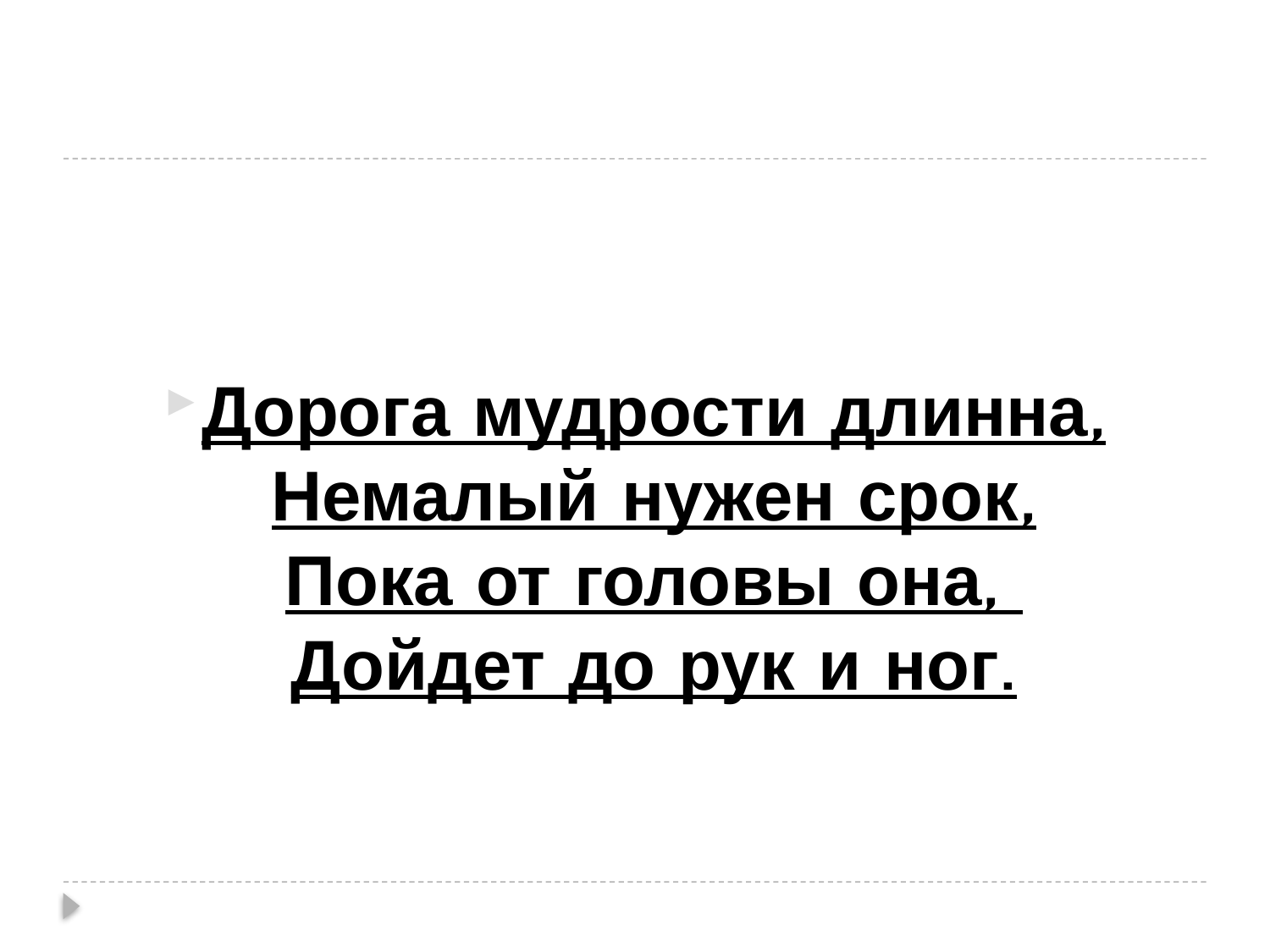

#

Дорога мудрости длинна,
Немалый нужен срок,
Пока от головы она,
Дойдет до рук и ног.